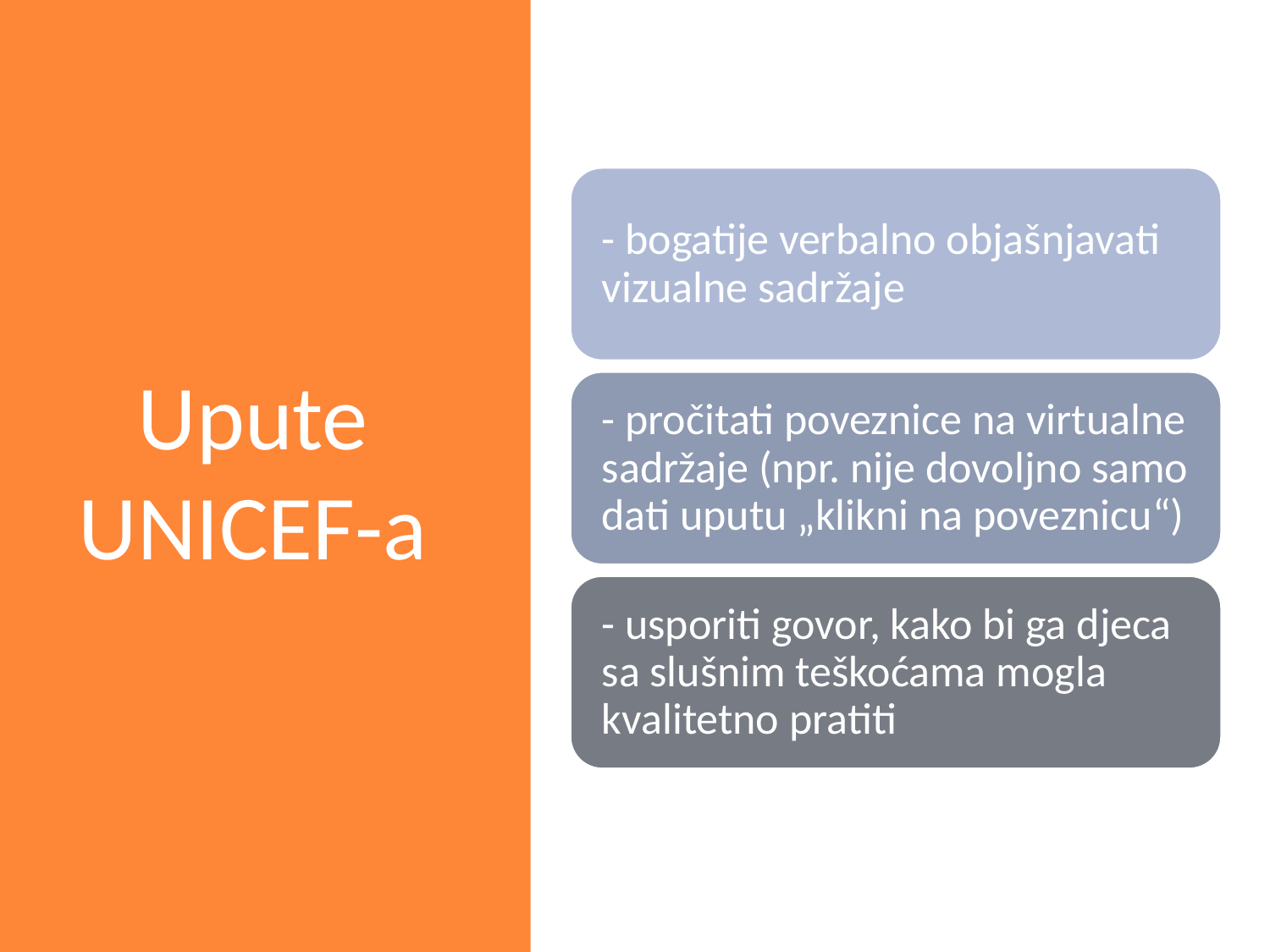

# Upute UNICEF-a
- bogatije verbalno objašnjavati vizualne sadržaje
- pročitati poveznice na virtualne sadržaje (npr. nije dovoljno samo dati uputu „klikni na poveznicu“)
- usporiti govor, kako bi ga djeca sa slušnim teškoćama mogla kvalitetno pratiti